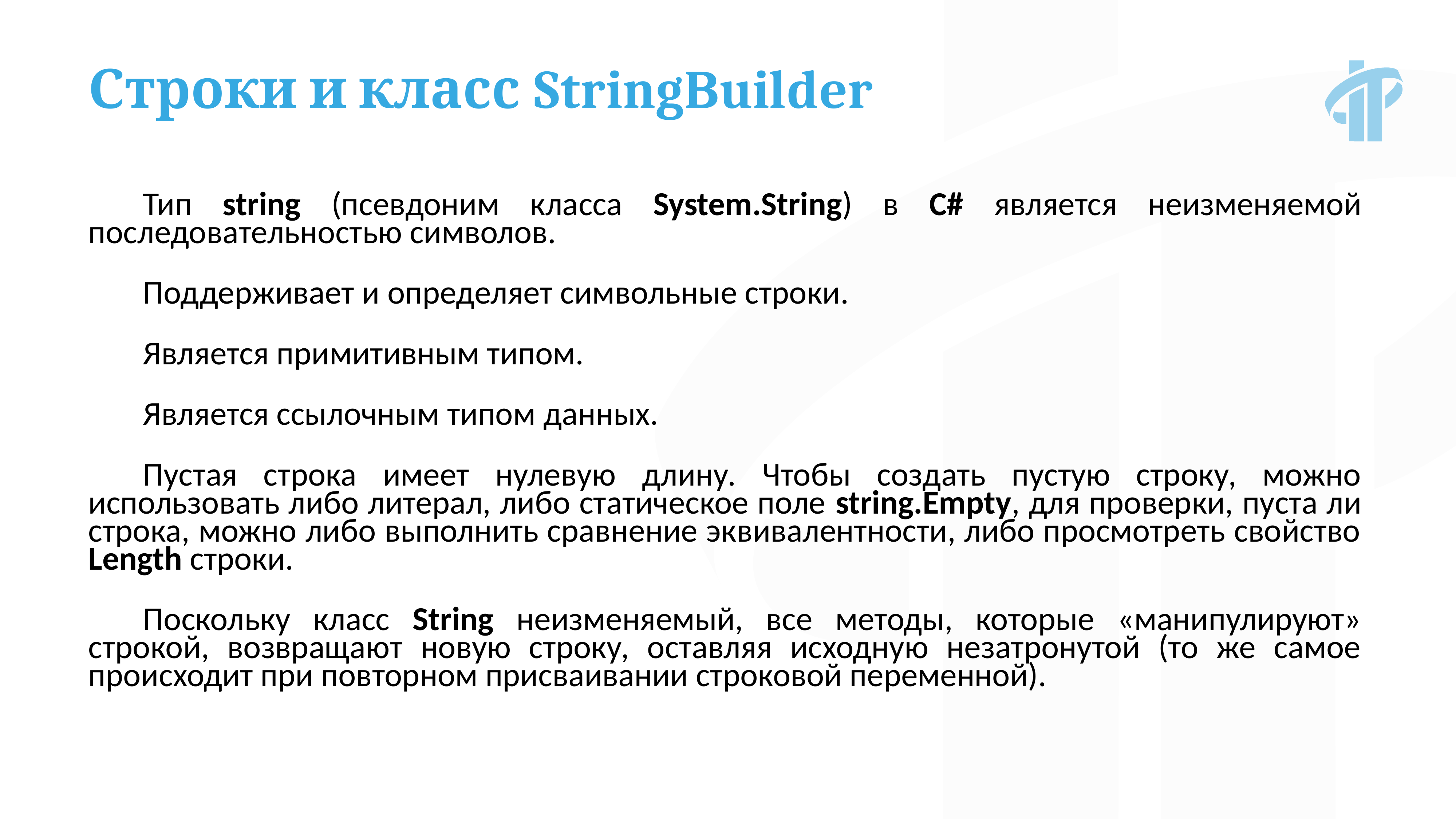

Строки и класс StringBuilder

Тип string (псевдоним класса System.String) в С# является неизменяемой последовательностью символов.

Поддерживает и определяет символьные строки.

Является примитивным типом.

Является ссылочным типом данных.

Пустая строка имеет нулевую длину. Чтобы создать пустую строку, можно использовать либо литерал, либо статическое поле string.Empty, для проверки, пуста ли строка, можно либо выполнить сравнение эквивалентности, либо просмотреть свойство Length строки.

Поскольку класс String неизменяемый, все методы, которые «манипулируют» строкой, возвращают новую строку, оставляя исходную незатронутой (то же самое происходит при повторном присваивании строковой переменной).